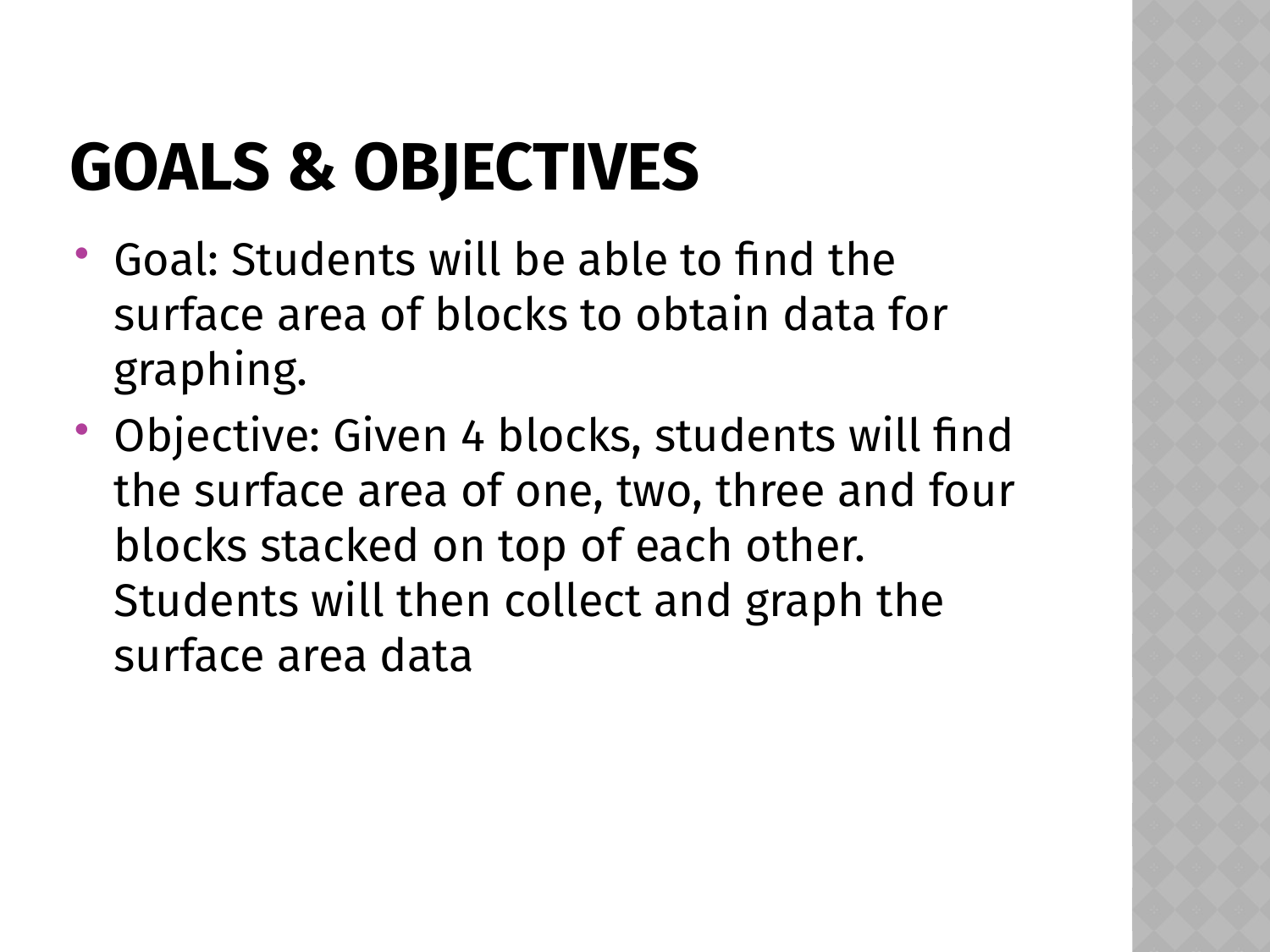

# Goals & Objectives
Goal: Students will be able to find the surface area of blocks to obtain data for graphing.
Objective: Given 4 blocks, students will find the surface area of one, two, three and four blocks stacked on top of each other. Students will then collect and graph the surface area data